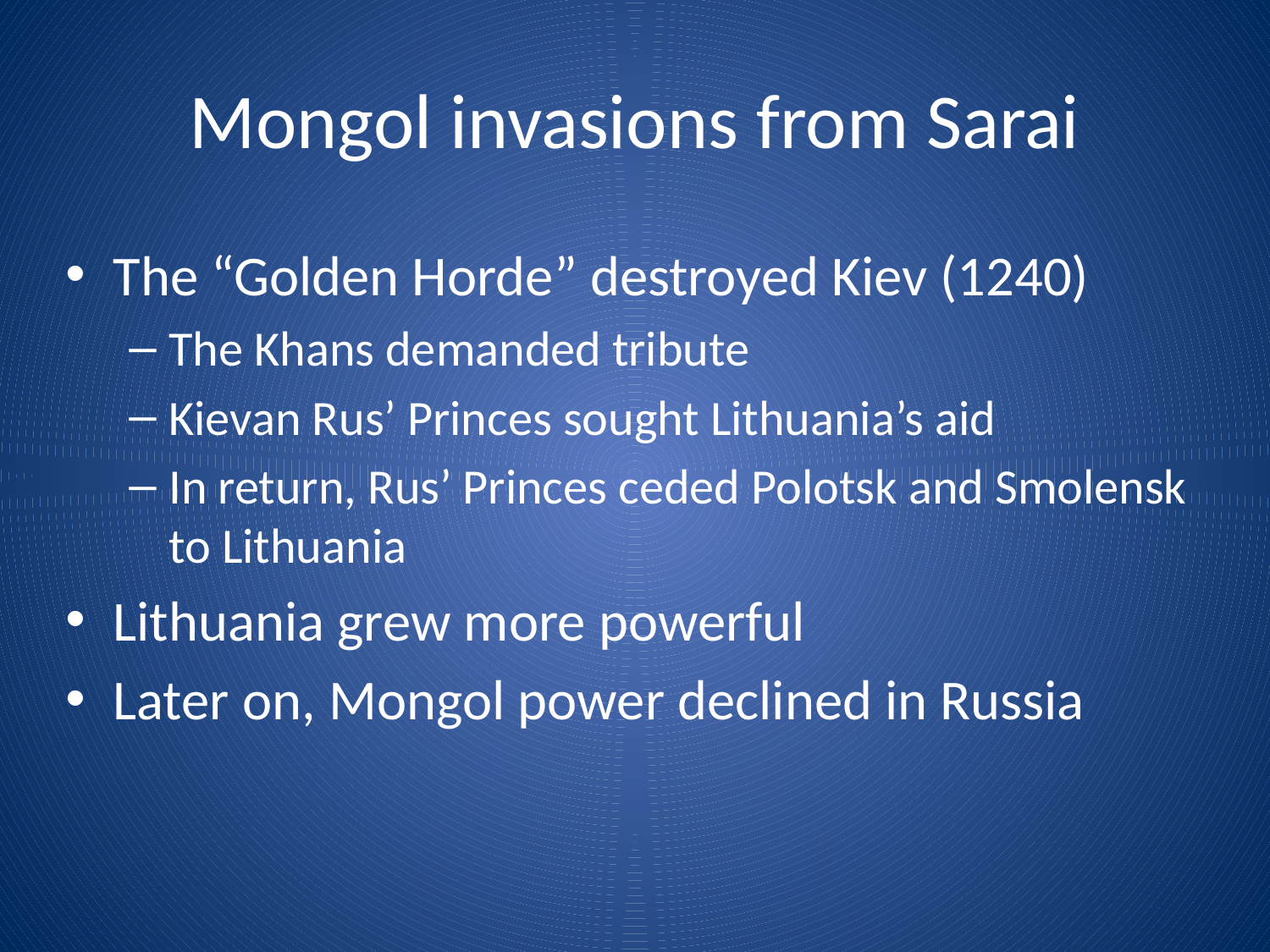

# Mongol invasions from Sarai
The “Golden Horde” destroyed Kiev (1240)
The Khans demanded tribute
Kievan Rus’ Princes sought Lithuania’s aid
In return, Rus’ Princes ceded Polotsk and Smolensk to Lithuania
Lithuania grew more powerful
Later on, Mongol power declined in Russia